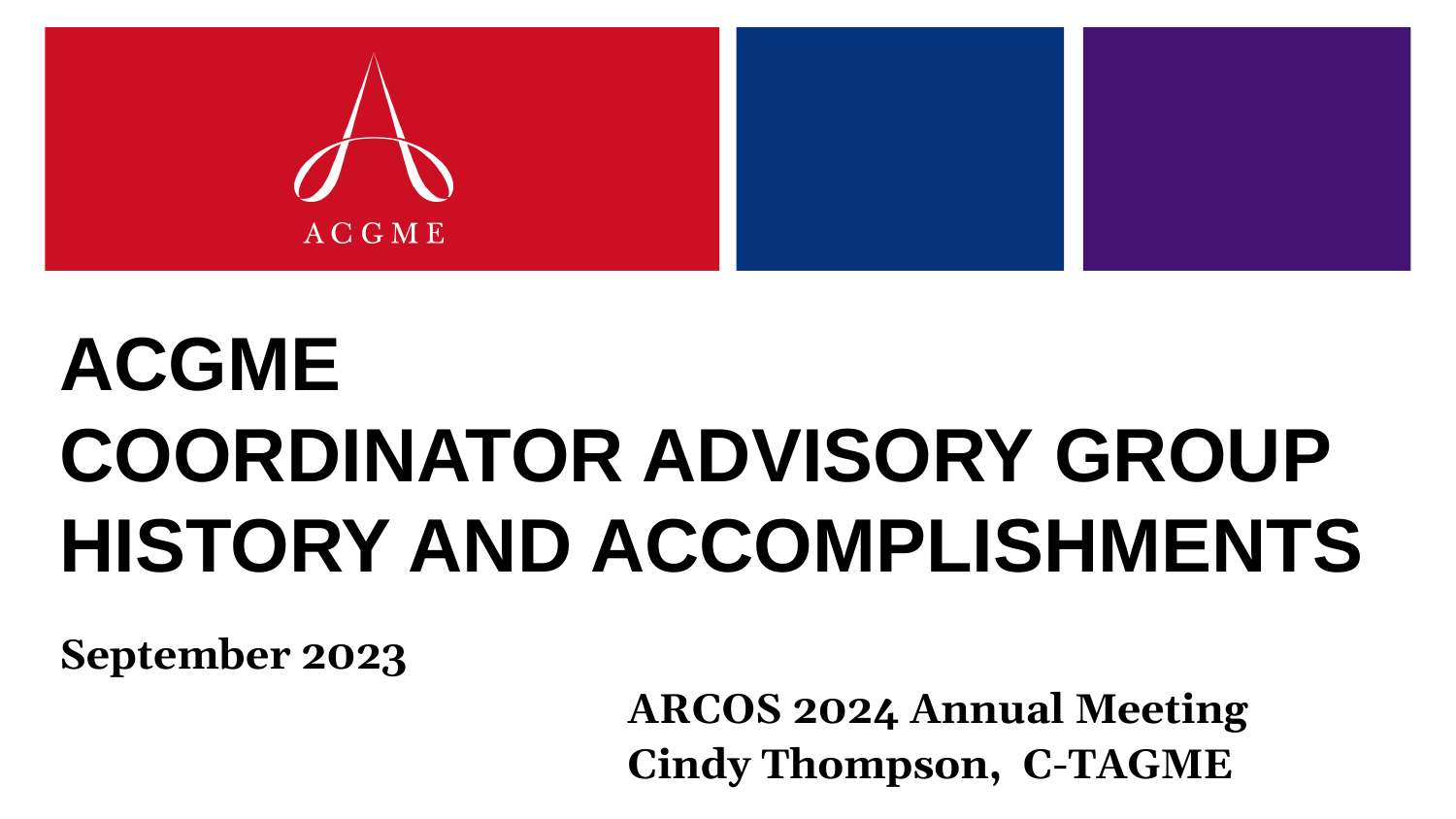

# ACGME Coordinator Advisory Group History and Accomplishments
September 2023
				       ARCOS 2024 Annual Meeting
				       Cindy Thompson,  C-TAGME